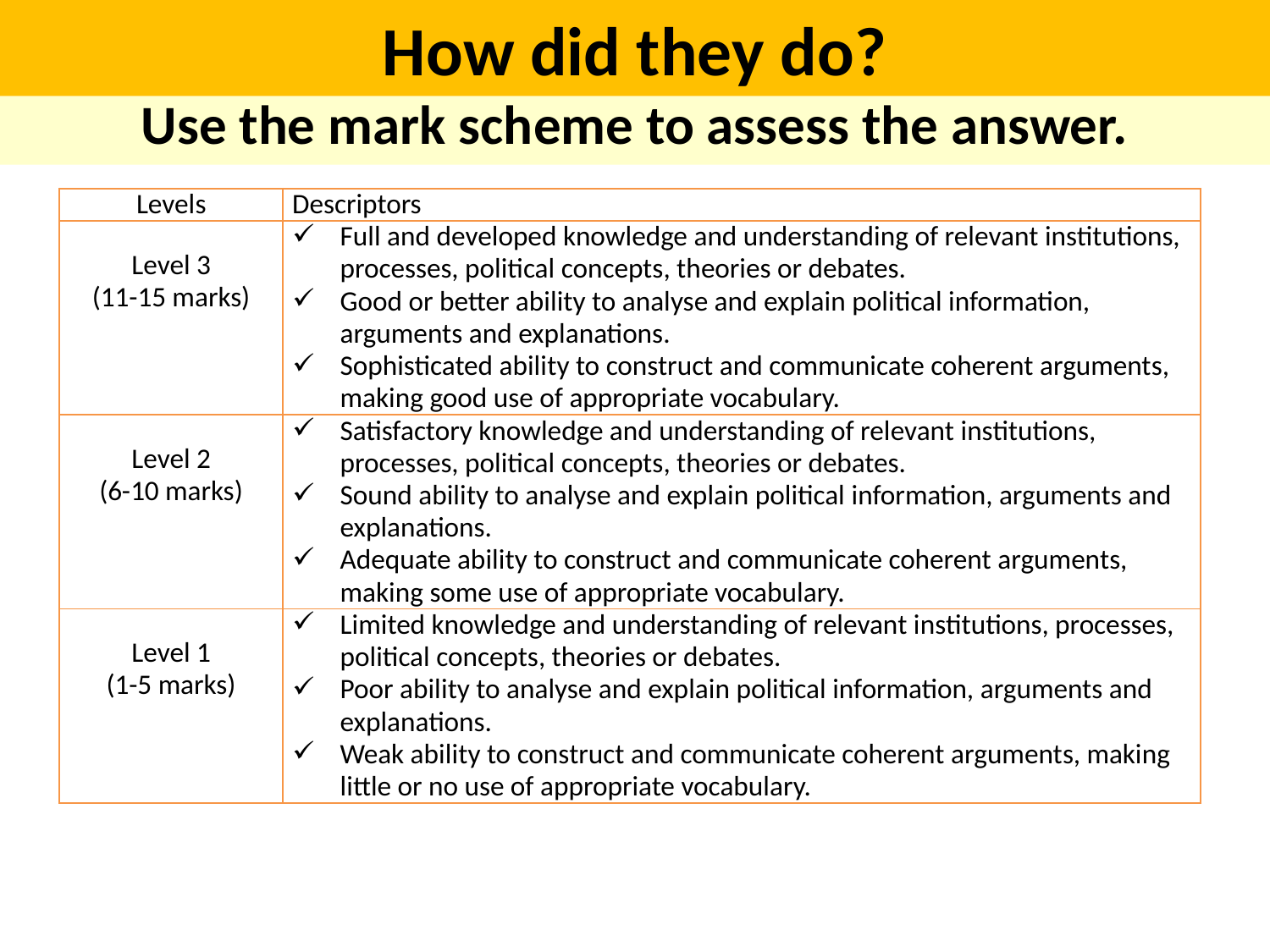

# How did they do?
Use the mark scheme to assess the answer.
| Levels | Descriptors |
| --- | --- |
| Level 3 (11-15 marks) | Full and developed knowledge and understanding of relevant institutions, processes, political concepts, theories or debates. Good or better ability to analyse and explain political information, arguments and explanations. Sophisticated ability to construct and communicate coherent arguments, making good use of appropriate vocabulary. |
| Level 2 (6-10 marks) | Satisfactory knowledge and understanding of relevant institutions, processes, political concepts, theories or debates. Sound ability to analyse and explain political information, arguments and explanations. Adequate ability to construct and communicate coherent arguments, making some use of appropriate vocabulary. |
| Level 1 (1-5 marks) | Limited knowledge and understanding of relevant institutions, processes, political concepts, theories or debates. Poor ability to analyse and explain political information, arguments and explanations. Weak ability to construct and communicate coherent arguments, making little or no use of appropriate vocabulary. |